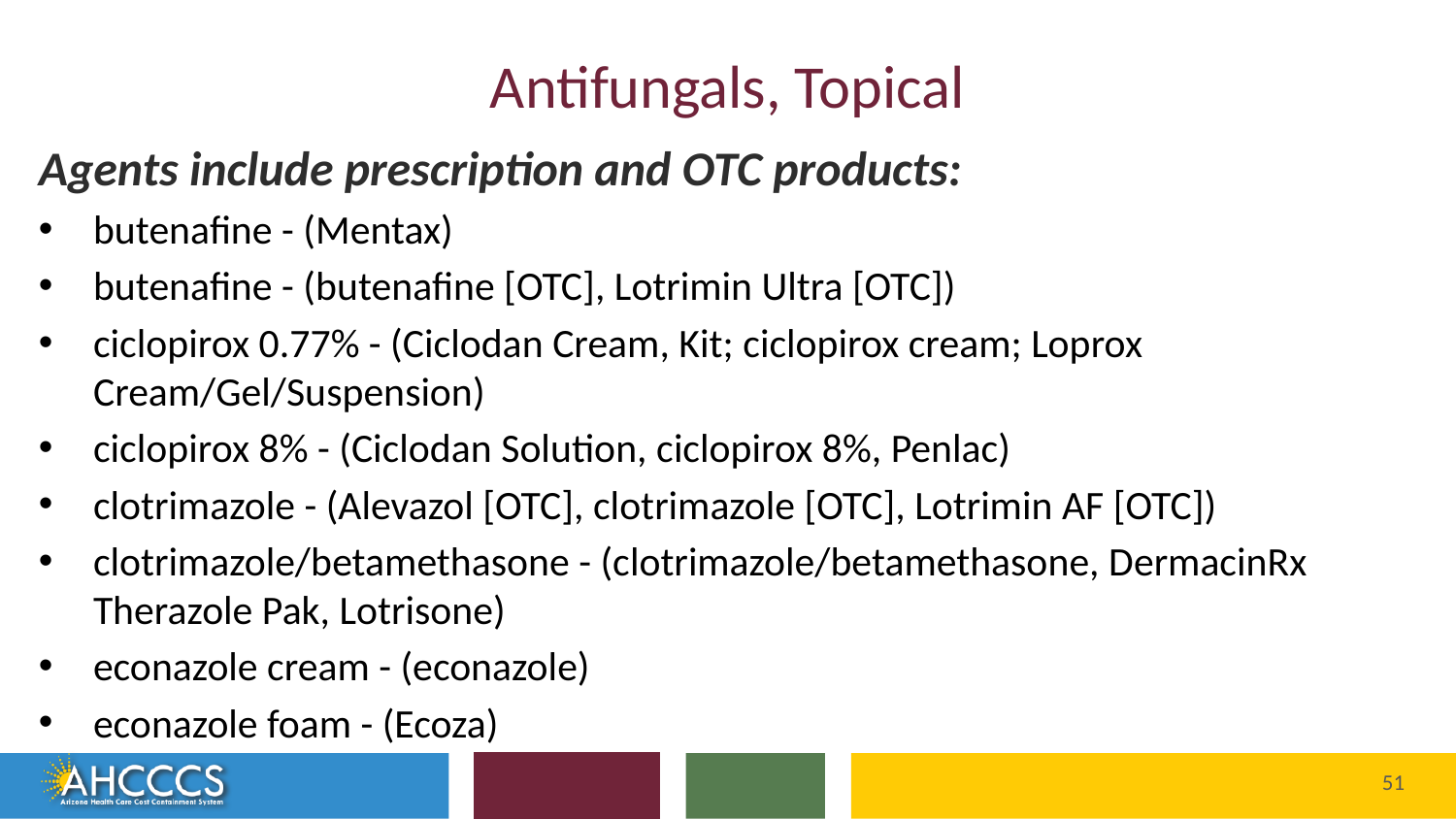

# Antifungals, Topical
Agents include prescription and OTC products:
butenafine - (Mentax)
butenafine - (butenafine [OTC], Lotrimin Ultra [OTC])
ciclopirox 0.77% - (Ciclodan Cream, Kit; ciclopirox cream; Loprox Cream/Gel/Suspension)
ciclopirox 8% - (Ciclodan Solution, ciclopirox 8%, Penlac)
clotrimazole - (Alevazol [OTC], clotrimazole [OTC], Lotrimin AF [OTC])
clotrimazole/betamethasone - (clotrimazole/betamethasone, DermacinRx Therazole Pak, Lotrisone)
econazole cream - (econazole)
econazole foam - (Ecoza)